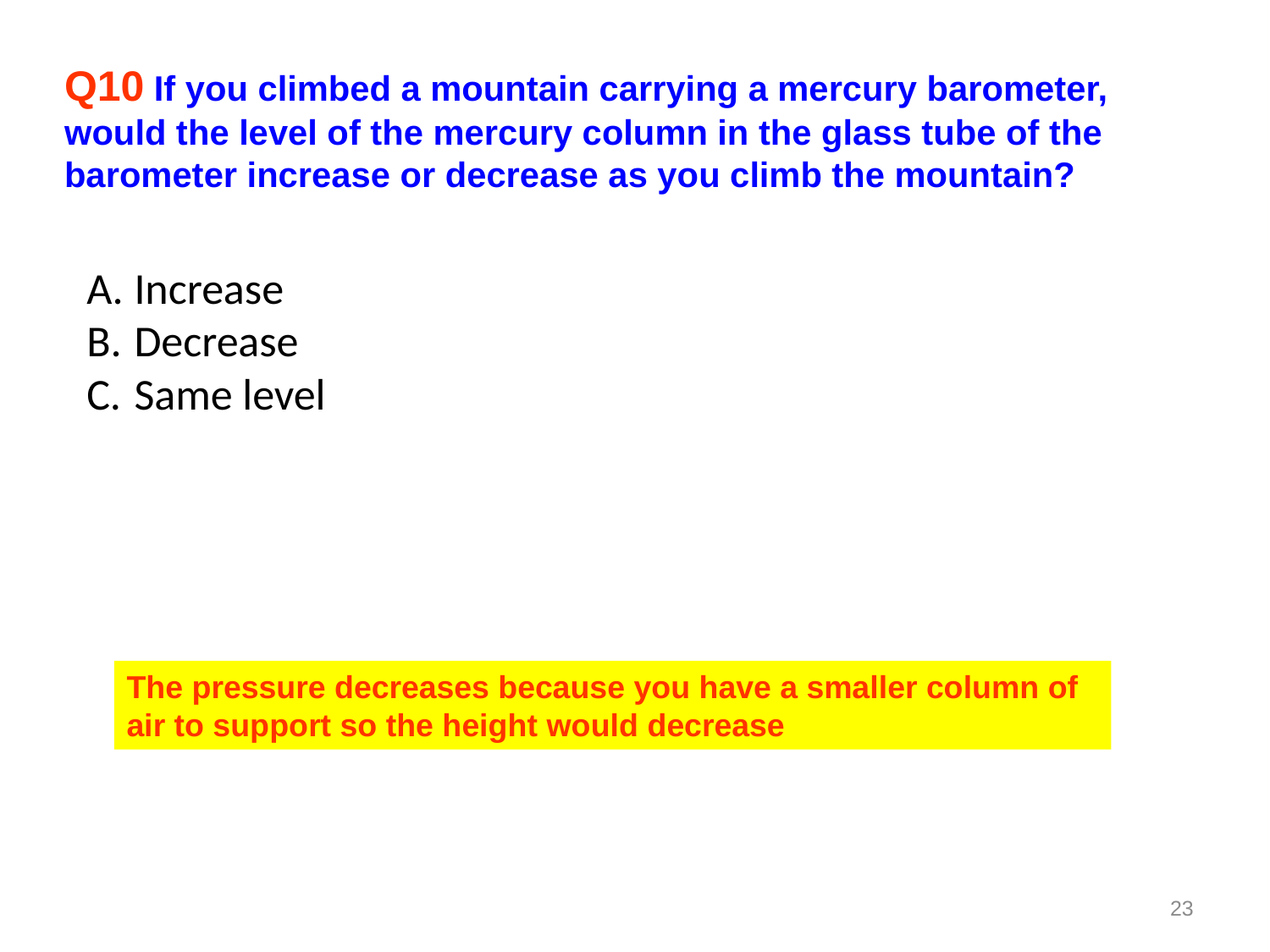

Q10 If you climbed a mountain carrying a mercury barometer, would the level of the mercury column in the glass tube of the barometer increase or decrease as you climb the mountain?
Increase
Decrease
Same level
The pressure decreases because you have a smaller column of air to support so the height would decrease
23